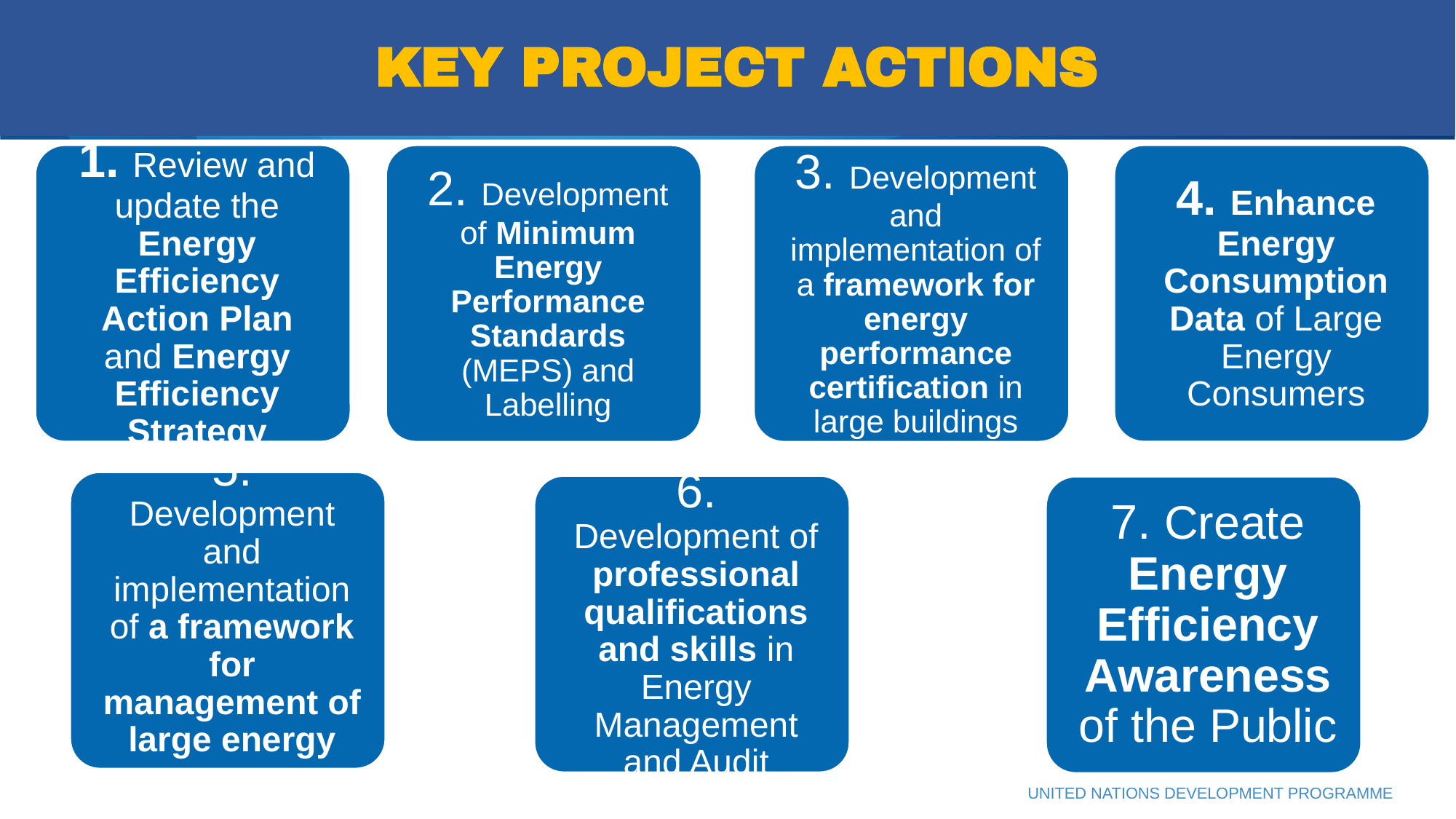

KEY PROJECT ACTIONS
# KEY PROJECT ACTIONS

6. Development of professional qualifications and skills in Energy Management and Audit
4. Enhance Energy Consumption Data of Large Energy Consumers
1. Review and update the Energy Efficiency Action Plan and Energy Efficiency Strategy
2. Development of Minimum Energy Performance Standards (MEPS) and Labelling
5. Development and implementation of a framework for management of large energy consumers
3. Development and implementation of a framework for energy performance certification in large buildings
7. Create Energy Efficiency Awareness of the Public